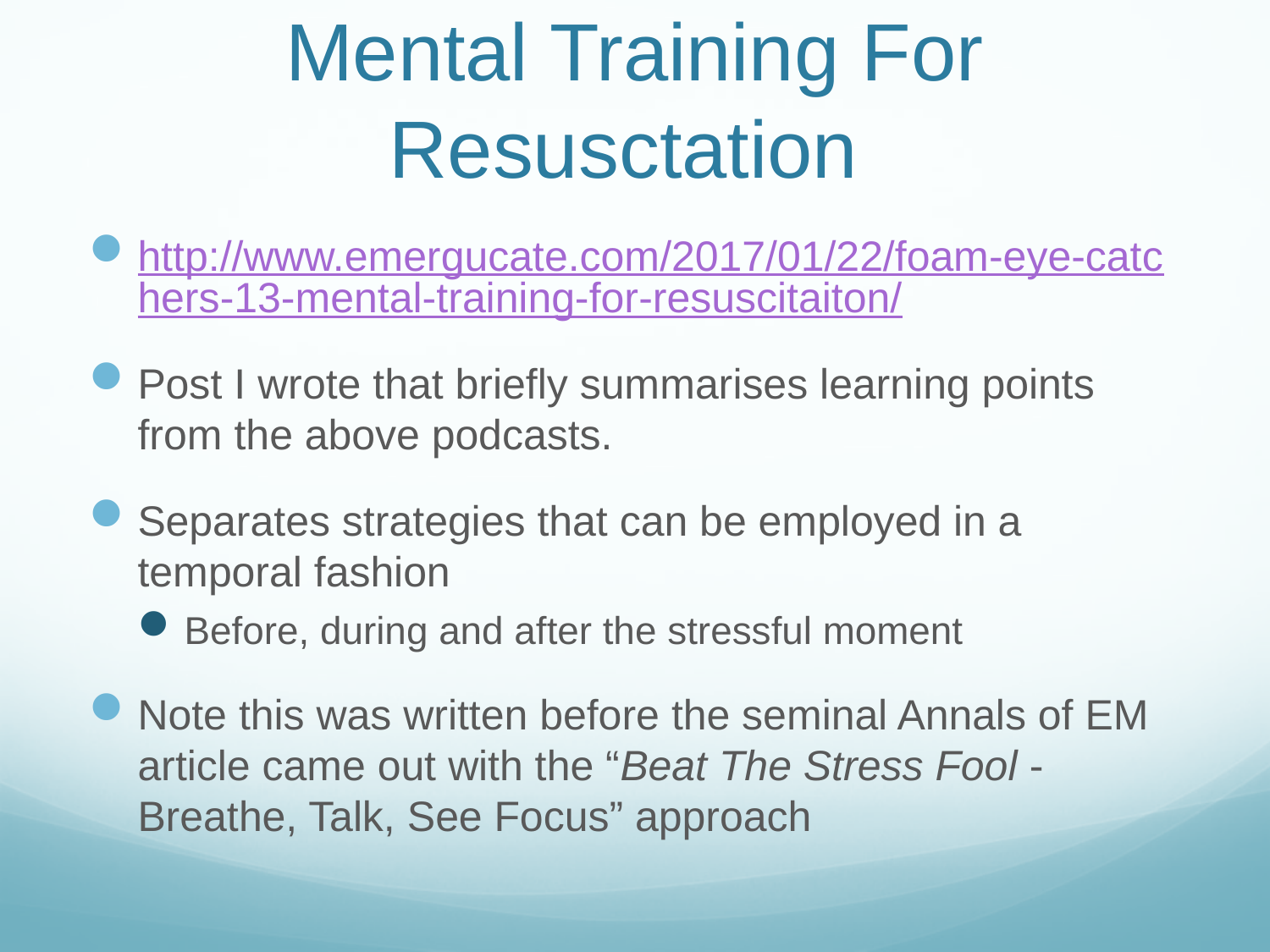

# Mental Training For Resusctation
http://www.emergucate.com/2017/01/22/foam-eye-catchers-13-mental-training-for-resuscitaiton/
Post I wrote that briefly summarises learning points from the above podcasts.
Separates strategies that can be employed in a temporal fashion
Before, during and after the stressful moment
Note this was written before the seminal Annals of EM article came out with the “Beat The Stress Fool - Breathe, Talk, See Focus” approach